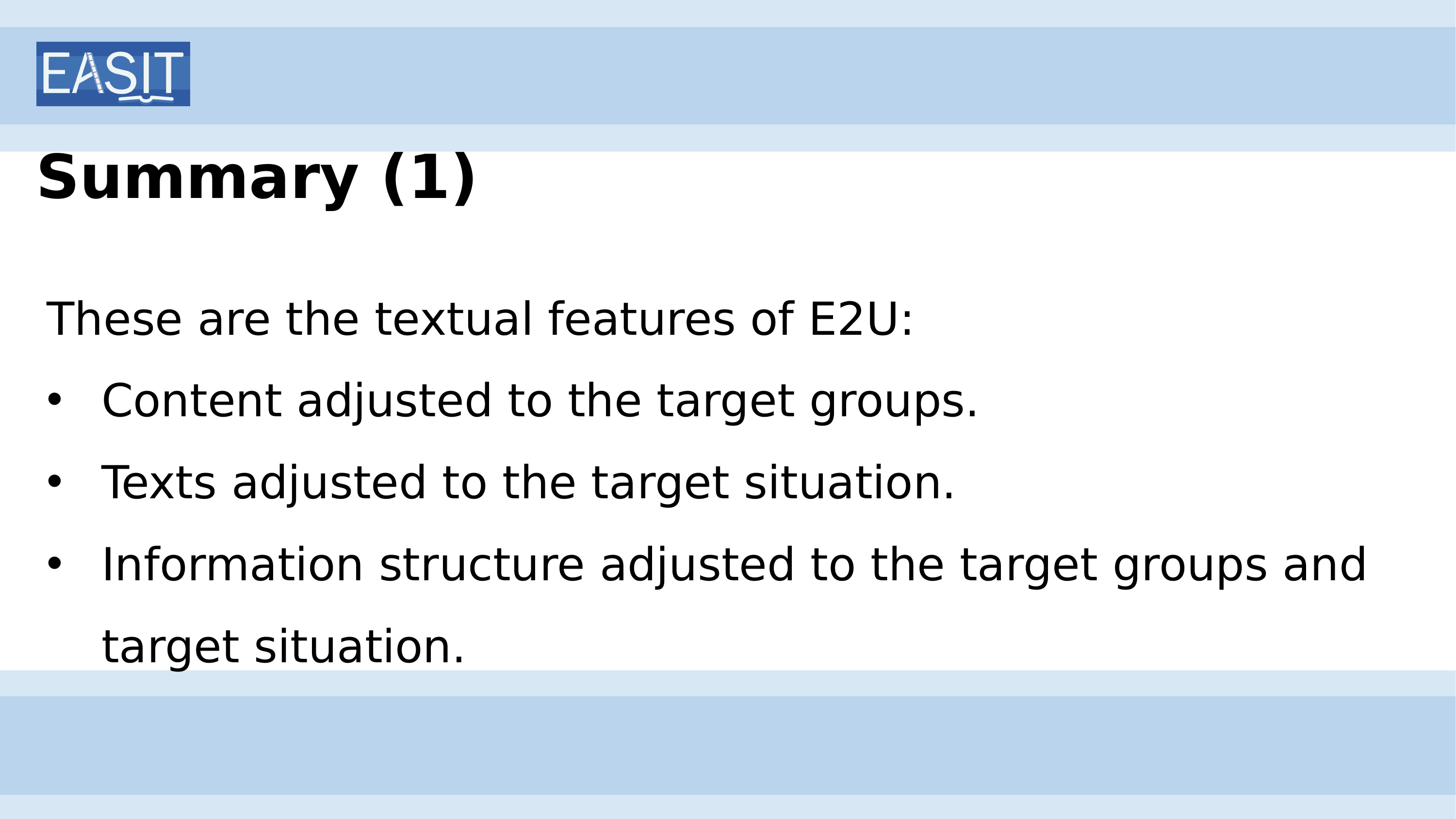

# Summary (1)
These are the textual features of E2U:
Content adjusted to the target groups.
Texts adjusted to the target situation.
Information structure adjusted to the target groups and target situation.